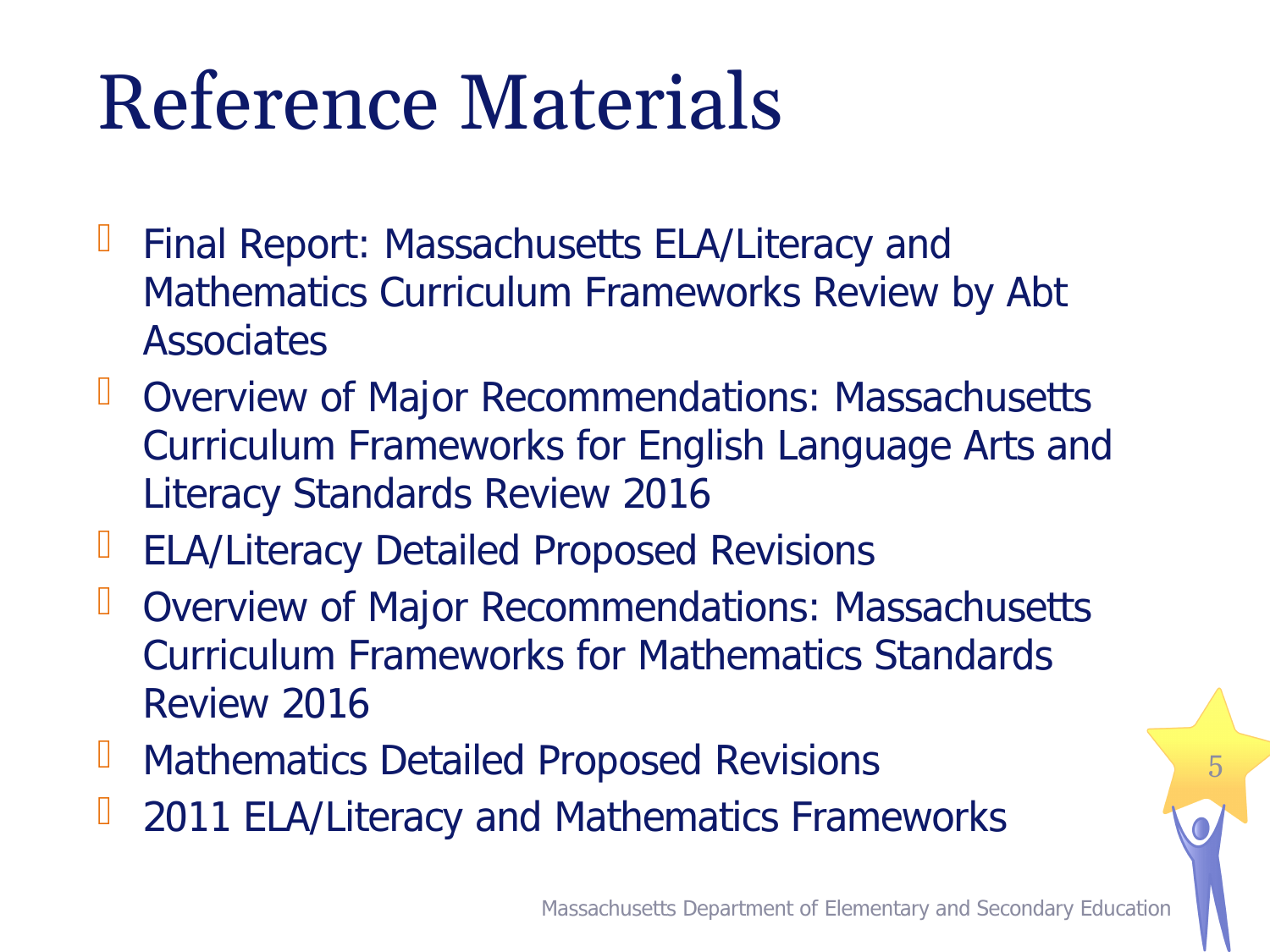

# Reference Materials
Final Report: Massachusetts ELA/Literacy and Mathematics Curriculum Frameworks Review by Abt Associates
Overview of Major Recommendations: Massachusetts Curriculum Frameworks for English Language Arts and Literacy Standards Review 2016
ELA/Literacy Detailed Proposed Revisions
Overview of Major Recommendations: Massachusetts Curriculum Frameworks for Mathematics Standards Review 2016
Mathematics Detailed Proposed Revisions
2011 ELA/Literacy and Mathematics Frameworks

5
Massachusetts Department of Elementary and Secondary Education